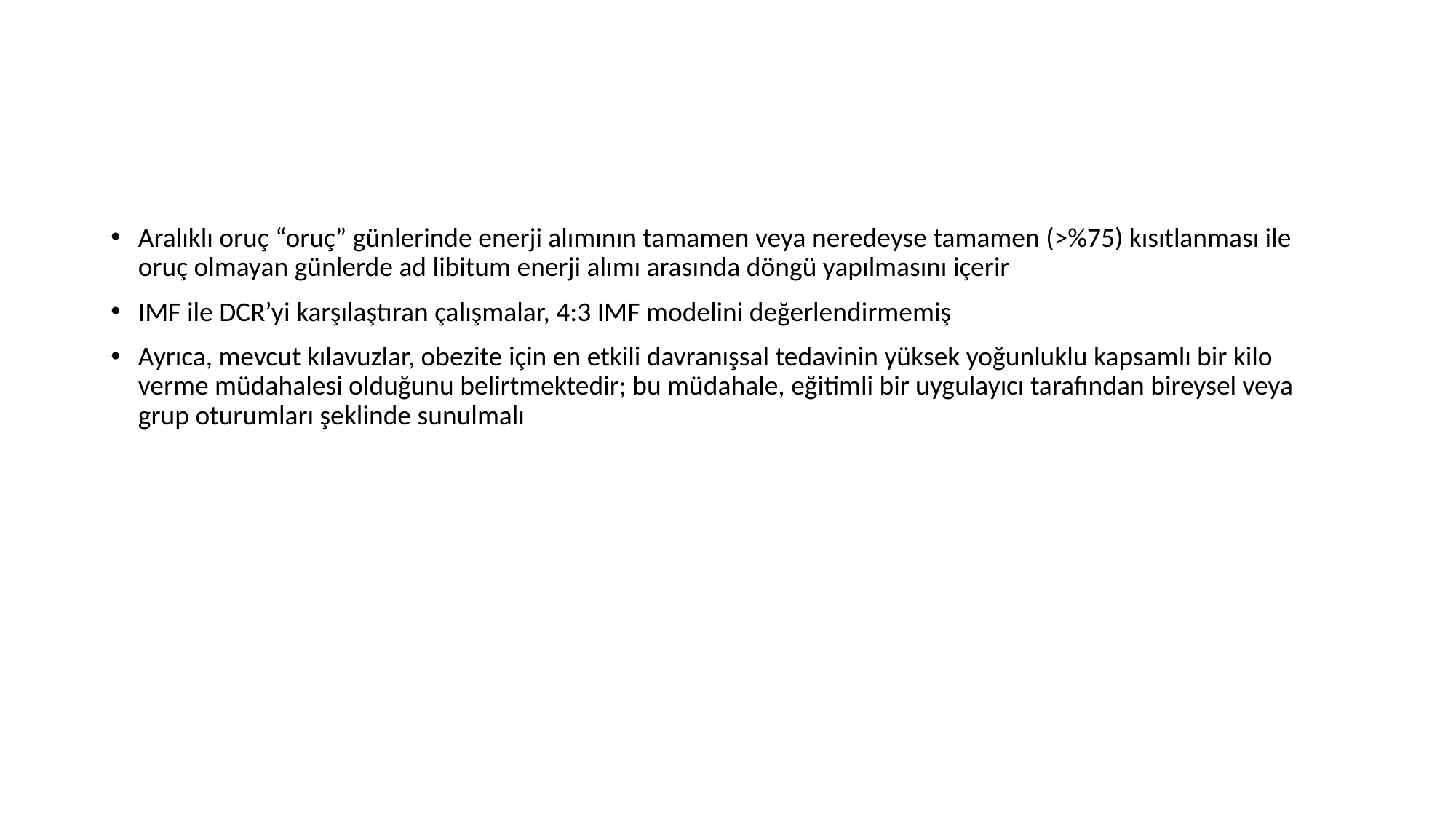

#
Aralıklı oruç “oruç” günlerinde enerji alımının tamamen veya neredeyse tamamen (>%75) kısıtlanması ile oruç olmayan günlerde ad libitum enerji alımı arasında döngü yapılmasını içerir
IMF ile DCR’yi karşılaştıran çalışmalar, 4:3 IMF modelini değerlendirmemiş
Ayrıca, mevcut kılavuzlar, obezite için en etkili davranışsal tedavinin yüksek yoğunluklu kapsamlı bir kilo verme müdahalesi olduğunu belirtmektedir; bu müdahale, eğitimli bir uygulayıcı tarafından bireysel veya grup oturumları şeklinde sunulmalı